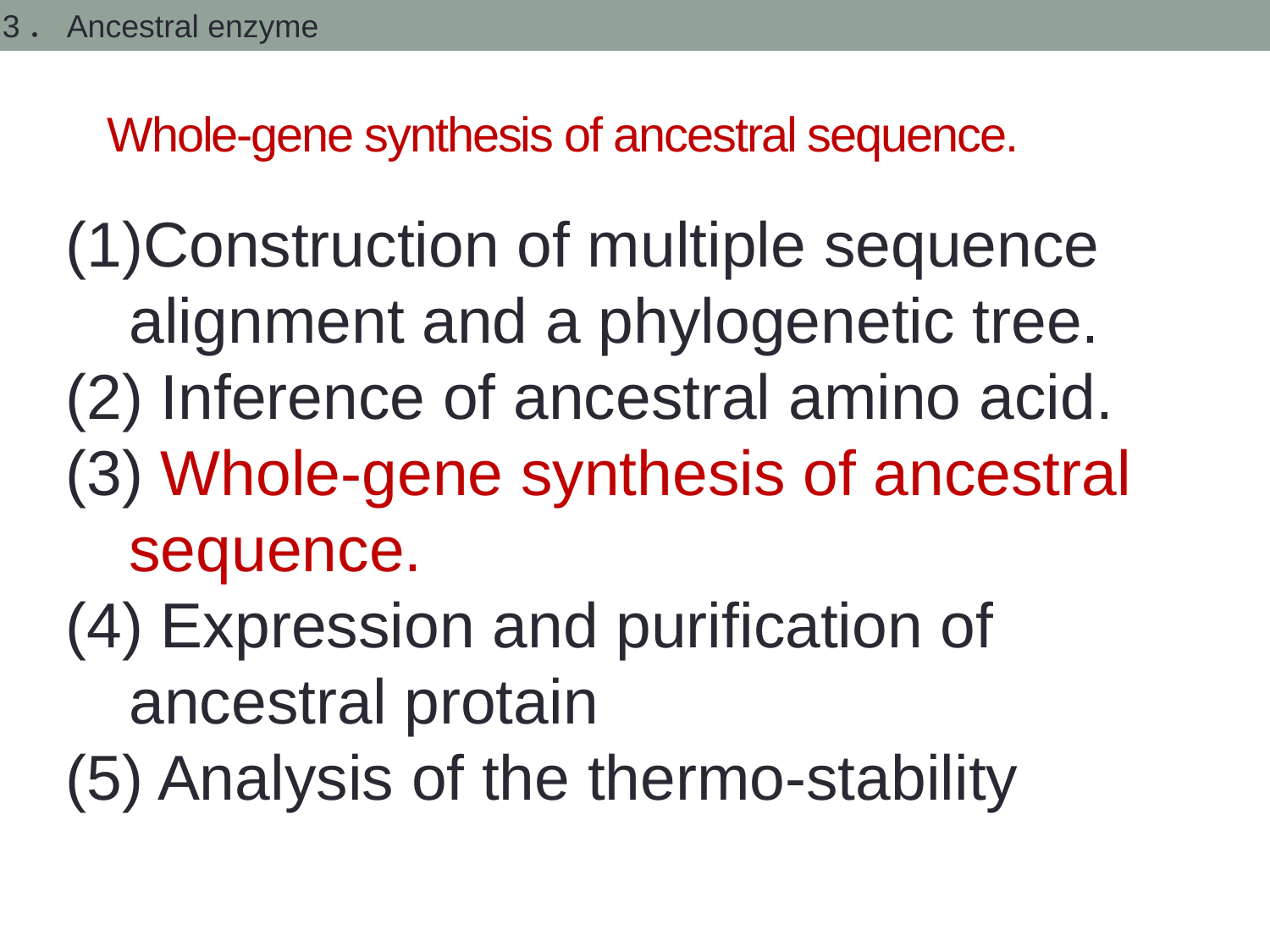

3．Ancestral enzyme
Whole-gene synthesis of ancestral sequence.
Construction of multiple sequence alignment and a phylogenetic tree.
(2) Inference of ancestral amino acid.
(3) Whole-gene synthesis of ancestral sequence.
(4) Expression and purification of ancestral protain
(5) Analysis of the thermo-stability